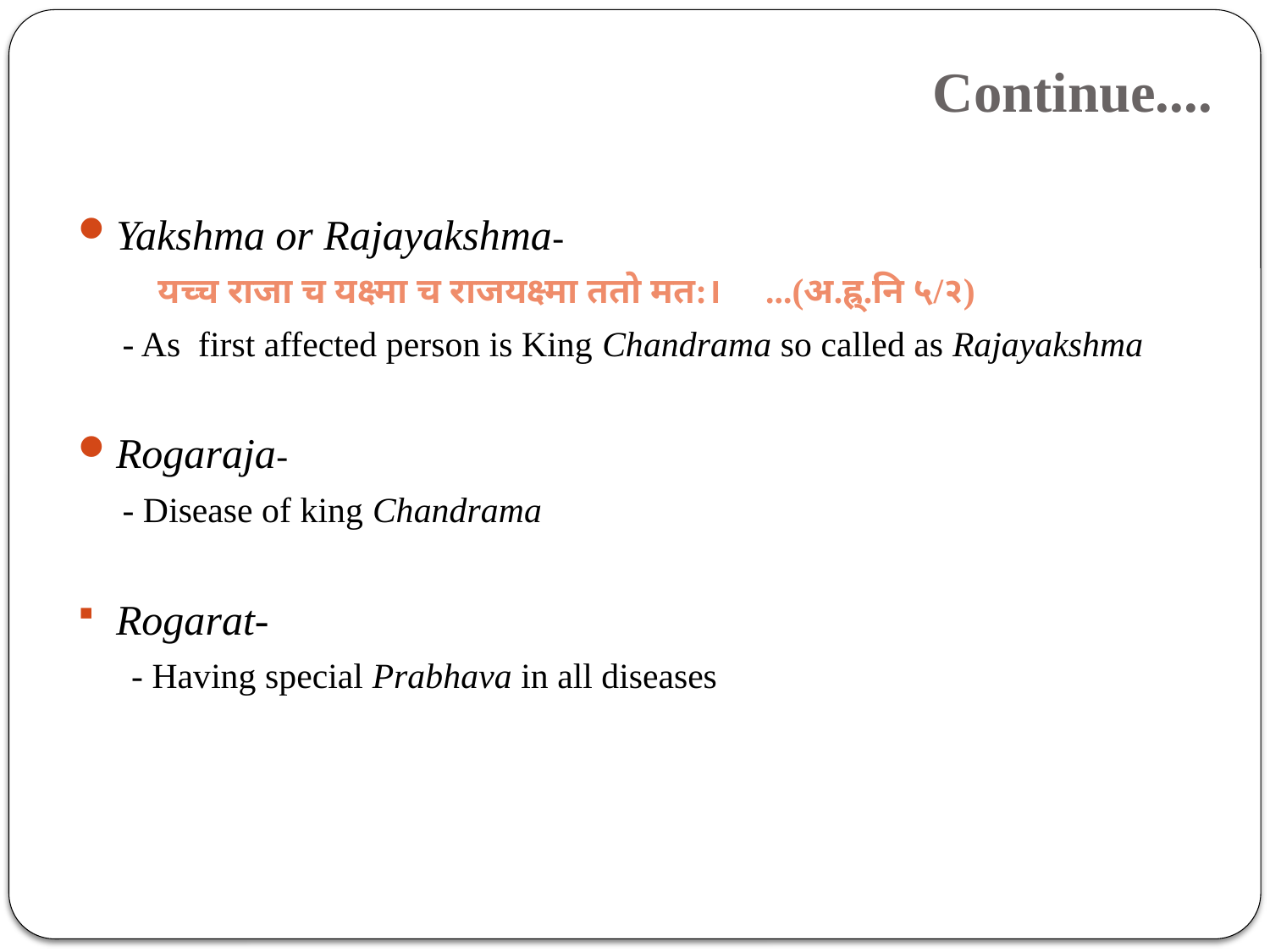

# Continue....
Yakshma or Rajayakshma-
         यच्च राजा च यक्ष्मा च राजयक्ष्मा ततो मत:।     ...(अ.ह्र्.नि ५/२)
     - As  first affected person is King Chandrama so called as Rajayakshma

Rogaraja-
     - Disease of king Chandrama

Rogarat-
      - Having special Prabhava in all diseases